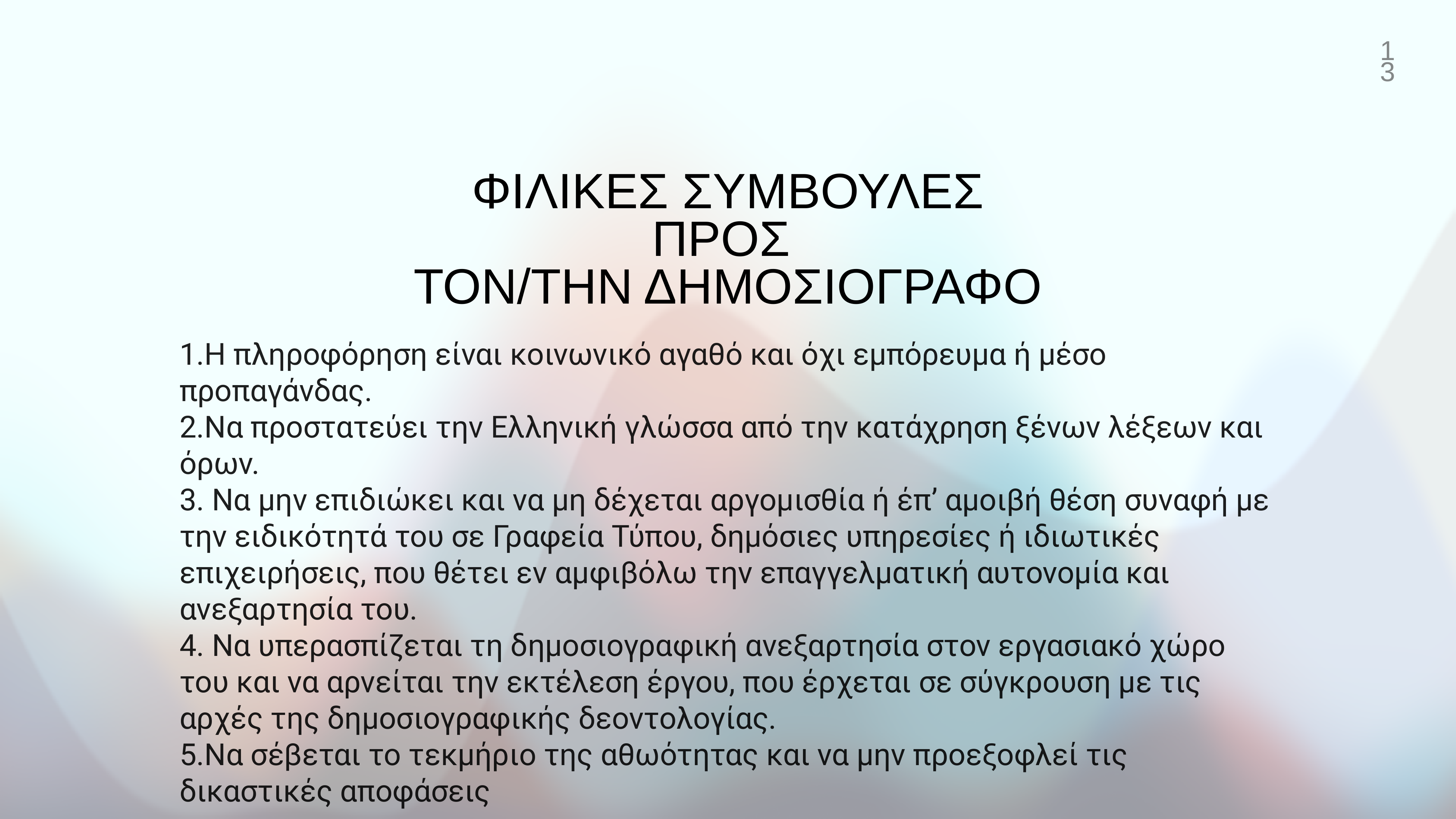

13
ΦΙΛΙΚΕΣ ΣΥΜΒΟΥΛΕΣ προσ
τον/την δημοσιογραφο
1.Η πληροφόρηση είναι κοινωνικό αγαθό και όχι εμπόρευμα ή μέσο προπαγάνδας.
2.Να προστατεύει την Ελληνική γλώσσα από την κατάχρηση ξένων λέξεων και όρων.
3. Να μην επιδιώκει και να μη δέχεται αργομισθία ή έπ’ αμοιβή θέση συναφή με την ειδικότητά του σε Γραφεία Τύπου, δημόσιες υπηρεσίες ή ιδιωτικές επιχειρήσεις, που θέτει εν αμφιβόλω την επαγγελματική αυτονομία και ανεξαρτησία του.
4. Να υπερασπίζεται τη δημοσιογραφική ανεξαρτησία στον εργασιακό χώρο του και να αρνείται την εκτέλεση έργου, που έρχεται σε σύγκρουση με τις αρχές της δημοσιογραφικής δεοντολογίας.
5.Να σέβεται το τεκμήριο της αθωότητας και να μην προεξοφλεί τις δικαστικές αποφάσεις